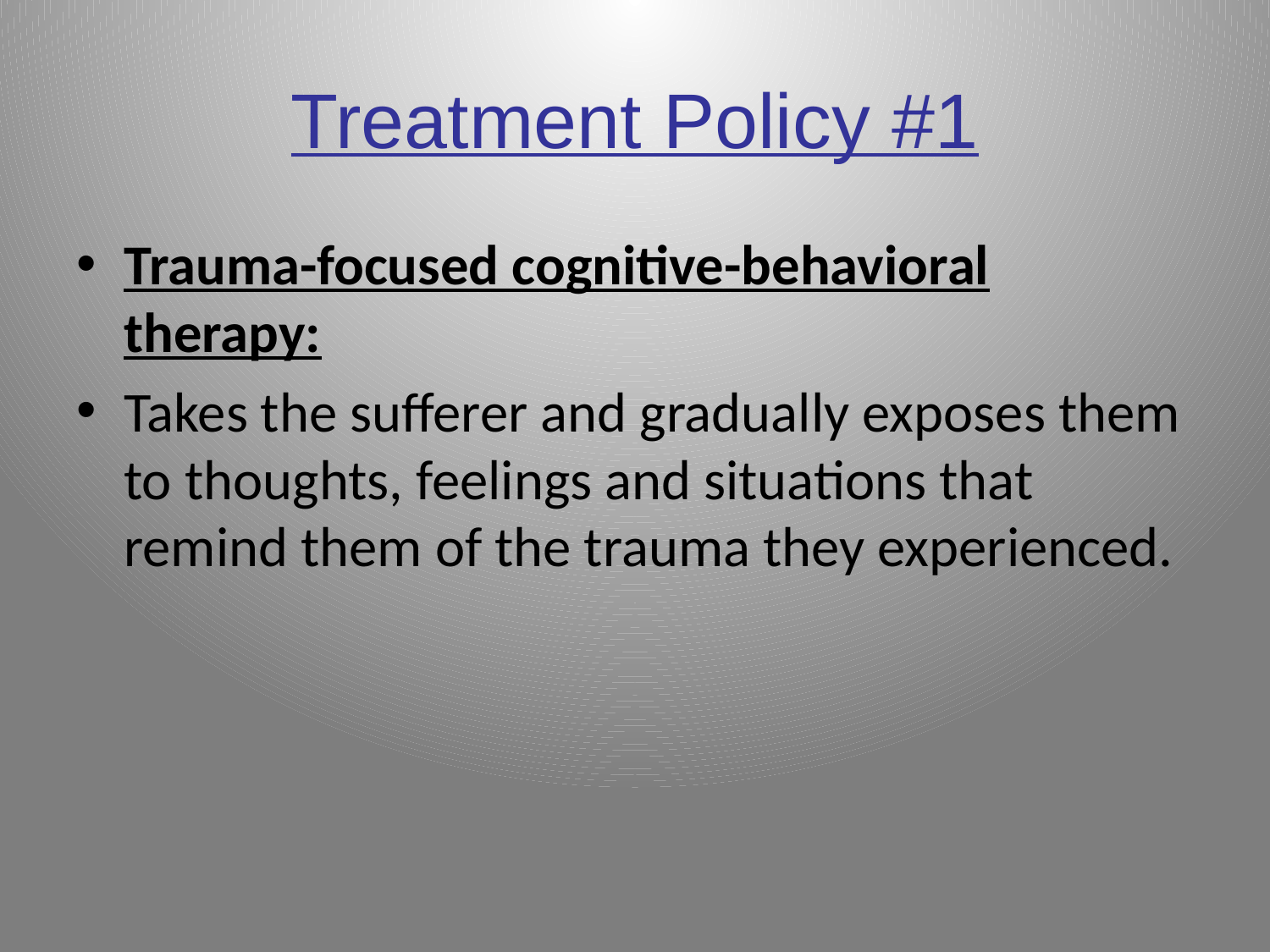

# Treatment Policy #1
Trauma-focused cognitive-behavioral therapy:
Takes the sufferer and gradually exposes them to thoughts, feelings and situations that remind them of the trauma they experienced.